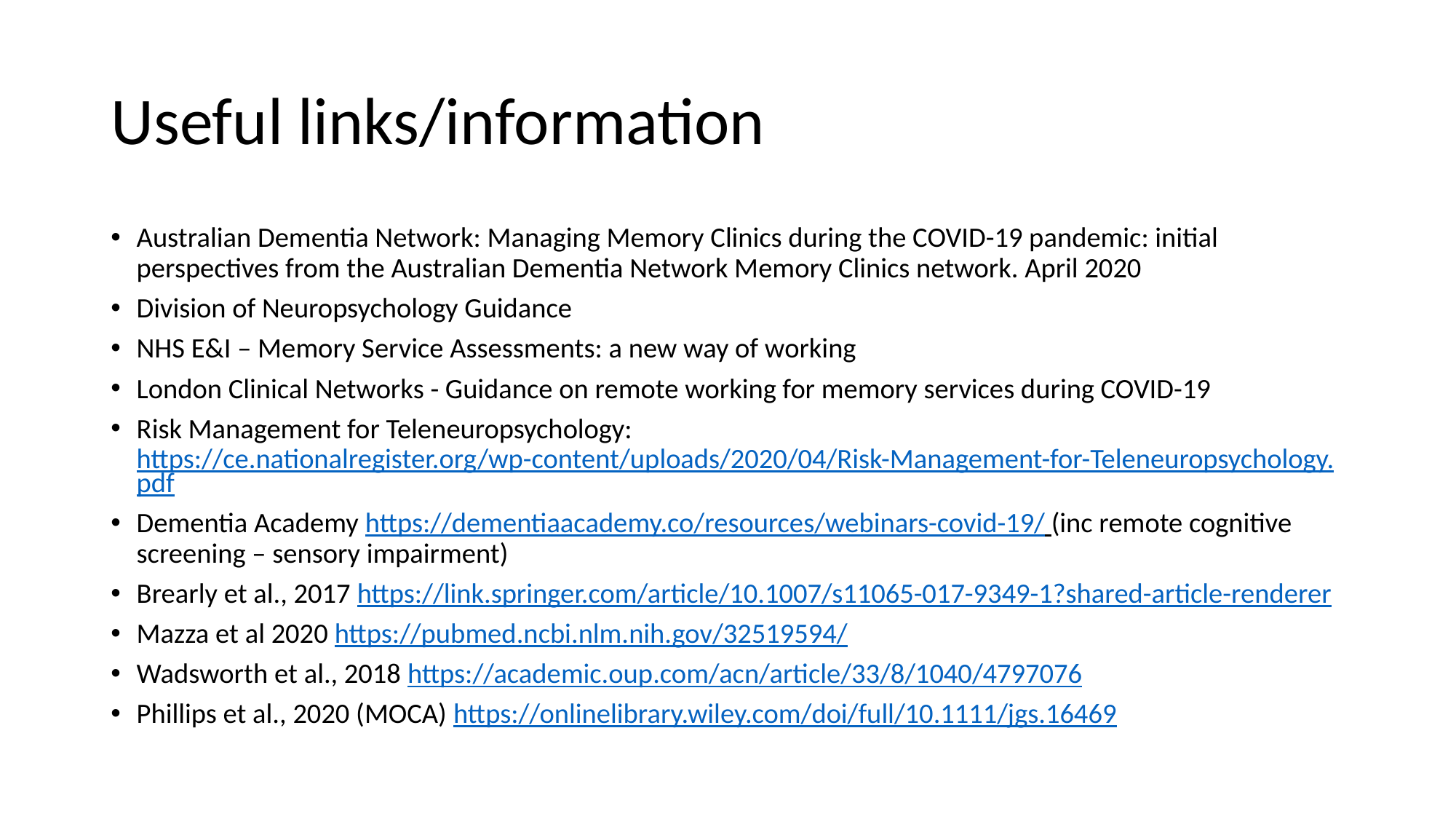

# Useful links/information
Australian Dementia Network: Managing Memory Clinics during the COVID-19 pandemic: initial perspectives from the Australian Dementia Network Memory Clinics network. April 2020
Division of Neuropsychology Guidance
NHS E&I – Memory Service Assessments: a new way of working
London Clinical Networks - Guidance on remote working for memory services during COVID-19
Risk Management for Teleneuropsychology: https://ce.nationalregister.org/wp-content/uploads/2020/04/Risk-Management-for-Teleneuropsychology.pdf
Dementia Academy https://dementiaacademy.co/resources/webinars-covid-19/ (inc remote cognitive screening – sensory impairment)
Brearly et al., 2017 https://link.springer.com/article/10.1007/s11065-017-9349-1?shared-article-renderer
Mazza et al 2020 https://pubmed.ncbi.nlm.nih.gov/32519594/
Wadsworth et al., 2018 https://academic.oup.com/acn/article/33/8/1040/4797076
Phillips et al., 2020 (MOCA) https://onlinelibrary.wiley.com/doi/full/10.1111/jgs.16469